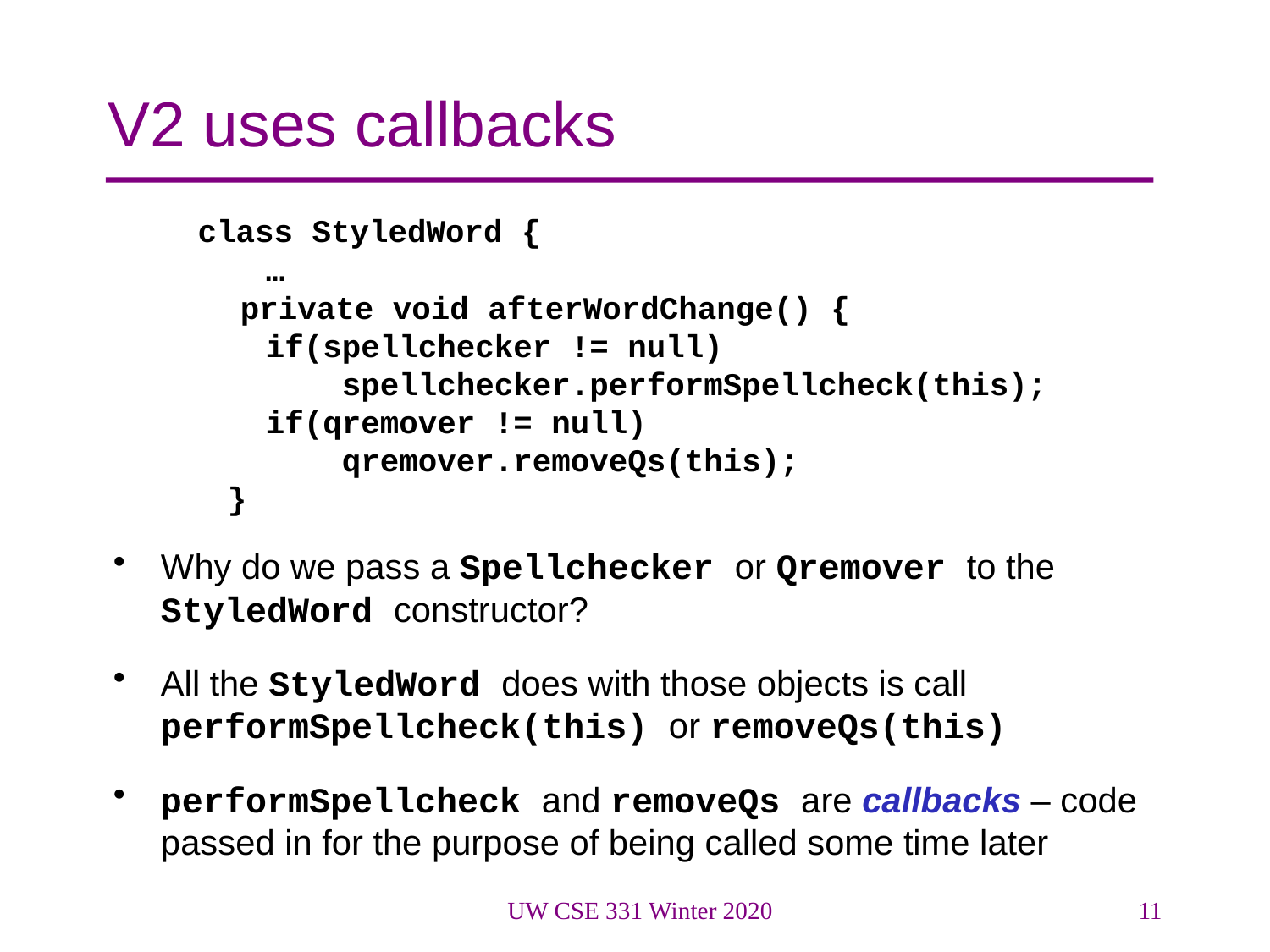

# V2 uses callbacks
    class StyledWord {
        …
	private void afterWordChange() {
        if(spellchecker != null)
            spellchecker.performSpellcheck(this);
        if(qremover != null)
            qremover.removeQs(this);
      }

Why do we pass a Spellchecker or Qremover to the StyledWord constructor?

All the StyledWord does with those objects is call performSpellcheck(this) or removeQs(this)

performSpellcheck and removeQs are callbacks – code passed in for the purpose of being called some time later
UW CSE 331 Winter 2020
11